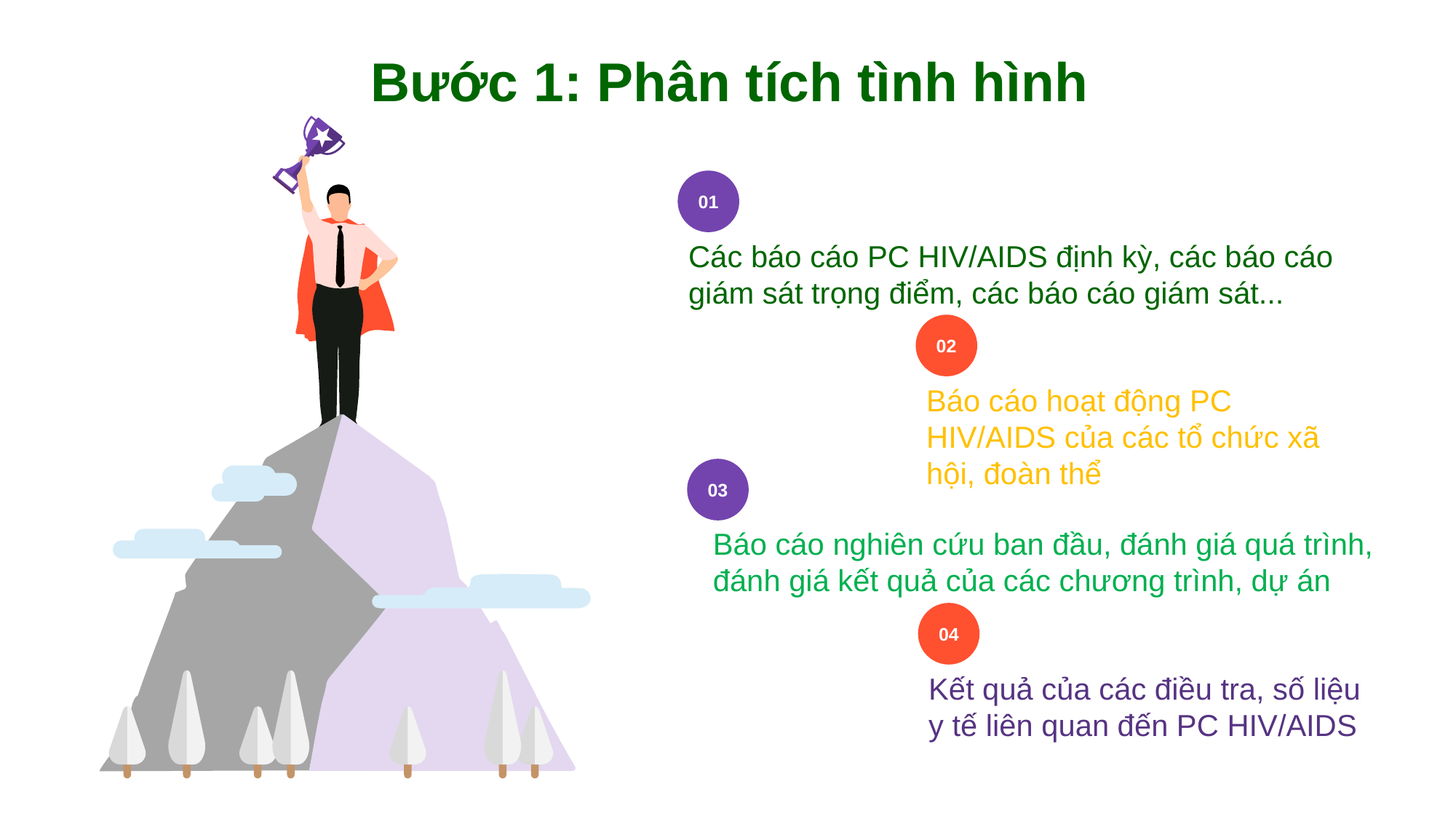

Bước 1: Phân tích tình hình

01
Các báo cáo PC HIV/AIDS định kỳ, các báo cáo giám sát trọng điểm, các báo cáo giám sát...
02
Báo cáo hoạt động PC HIV/AIDS của các tổ chức xã hội, đoàn thể
03
Báo cáo nghiên cứu ban đầu, đánh giá quá trình, đánh giá kết quả của các chương trình, dự án
04
Kết quả của các điều tra, số liệu y tế liên quan đến PC HIV/AIDS